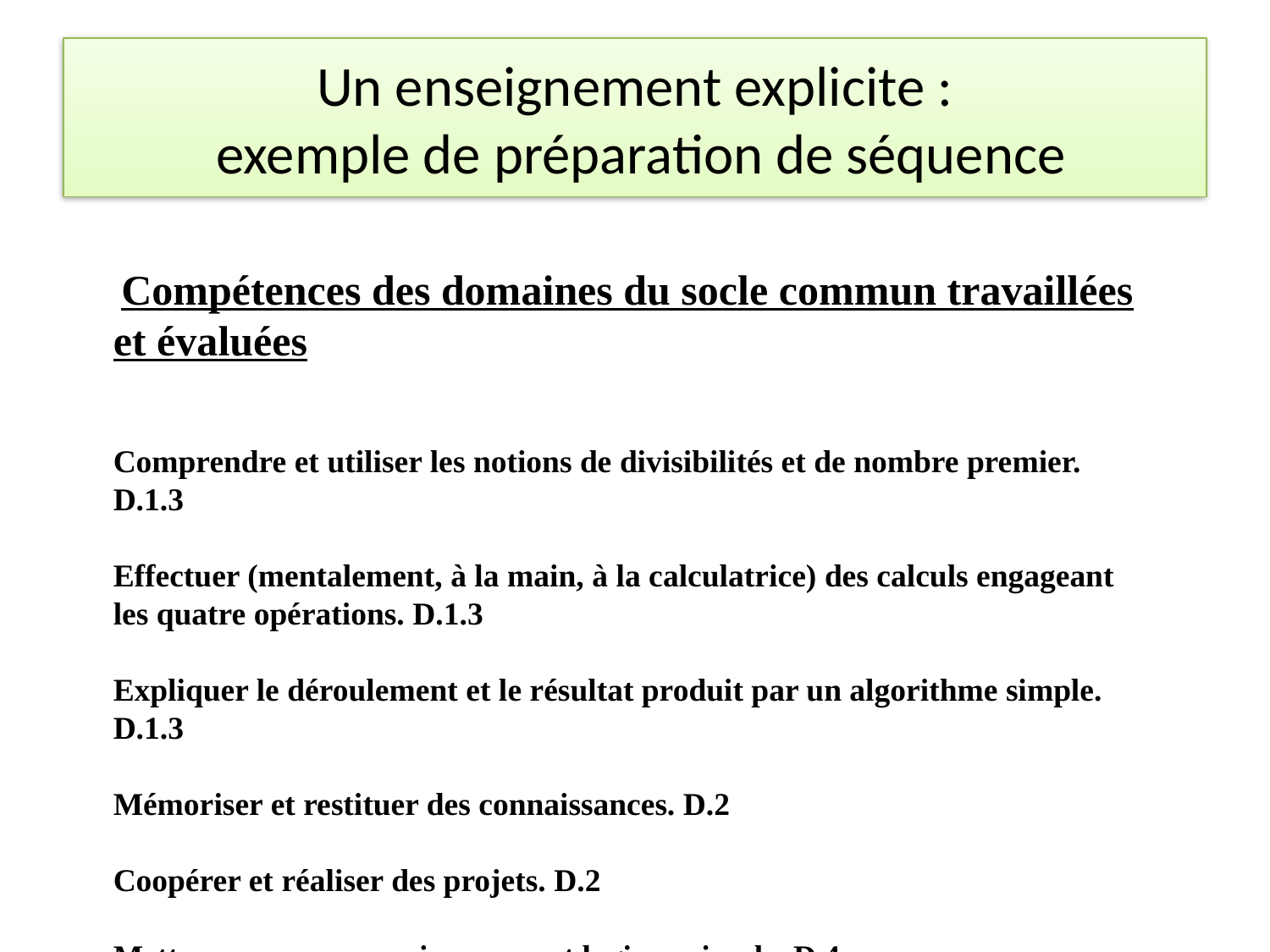

# Un enseignement explicite : exemple de préparation de séquence
 Compétences des domaines du socle commun travaillées et évaluées

Comprendre et utiliser les notions de divisibilités et de nombre premier. D.1.3

Effectuer (mentalement, à la main, à la calculatrice) des calculs engageant les quatre opérations. D.1.3

Expliquer le déroulement et le résultat produit par un algorithme simple. D.1.3

Mémoriser et restituer des connaissances. D.2

Coopérer et réaliser des projets. D.2

Mettre en œuvre un raisonnement logique simple. D.4

Communiquer sur ses démarches, ses résultats et ses choix en argumentant. D.4